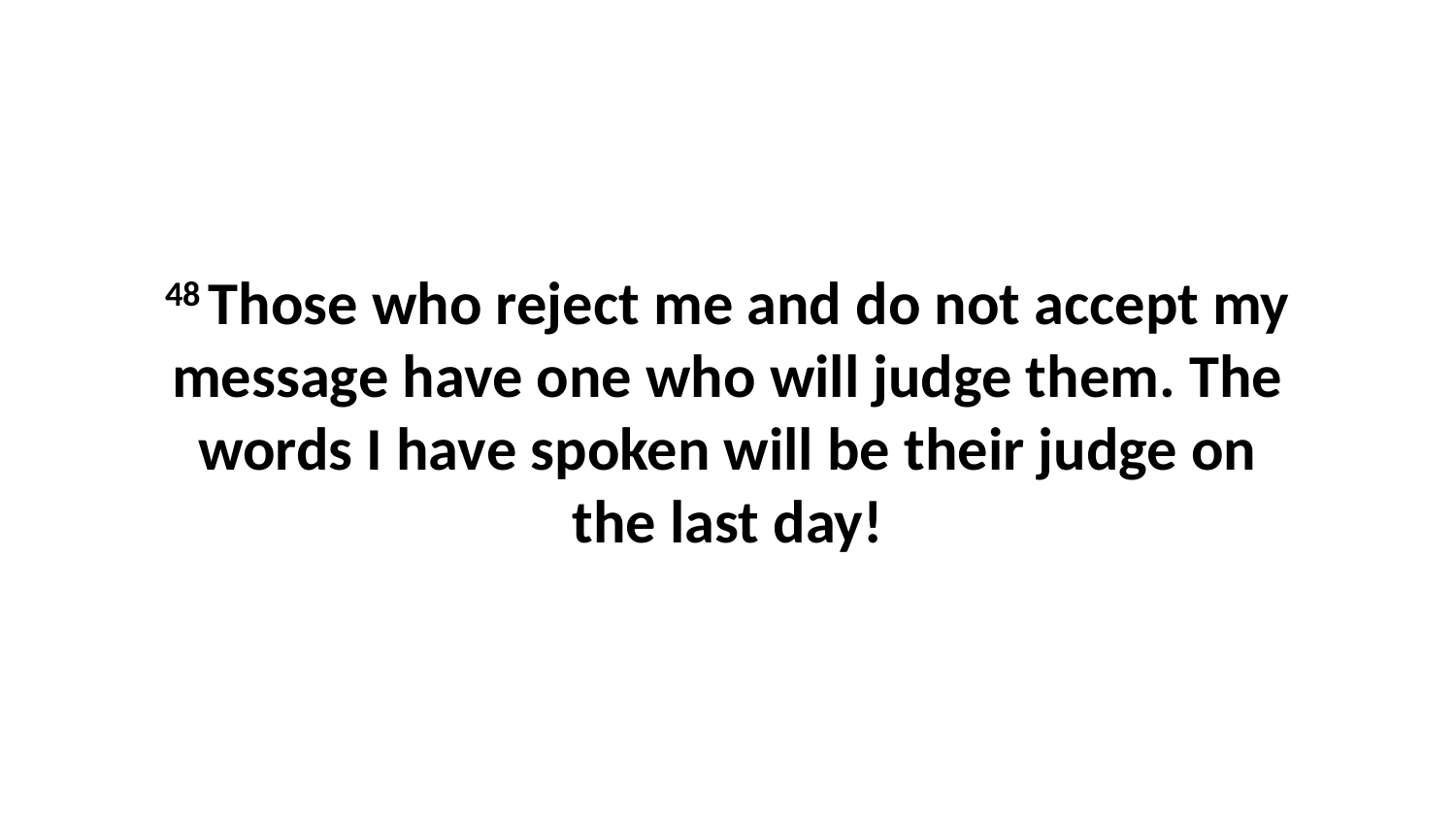

48 Those who reject me and do not accept my message have one who will judge them. The words I have spoken will be their judge on the last day!